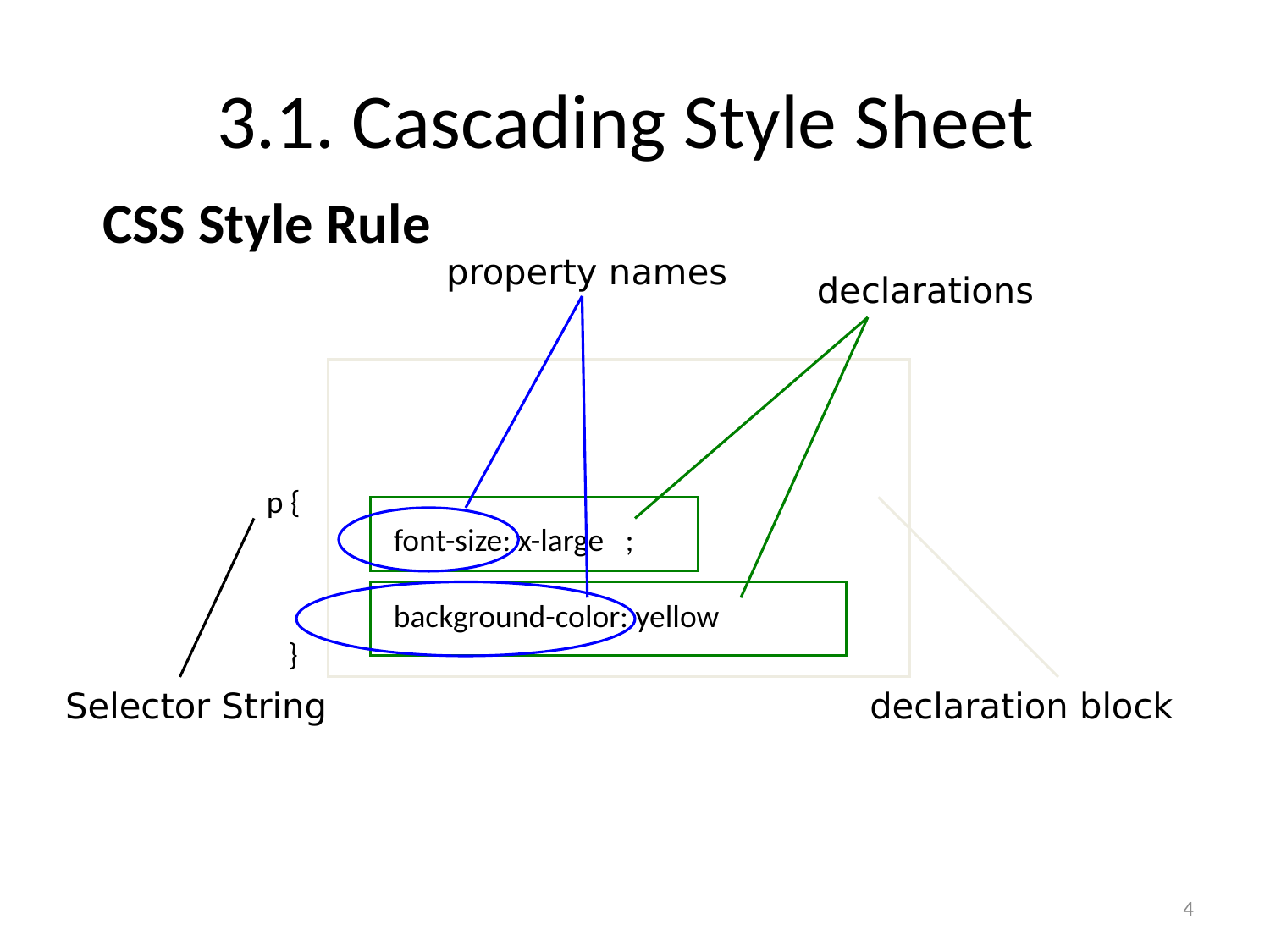

# 3.1. Cascading Style Sheet
CSS Style Rule
p {
	font-size: x-large   ;

	background-color: yellow
   }
property names
declarations

Selector String
declaration block
4